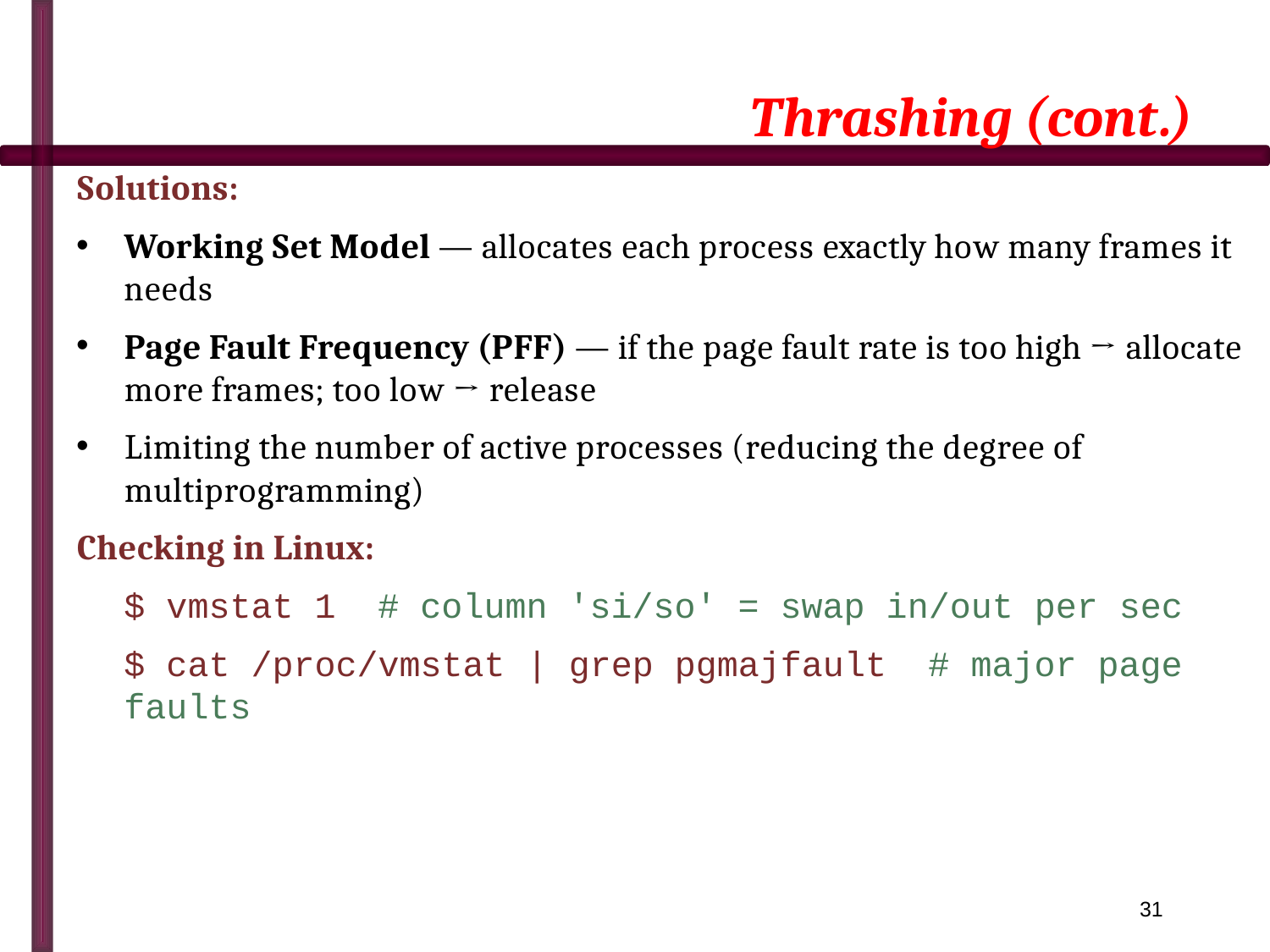

# Thrashing (cont.)
Solutions:
Working Set Model — allocates each process exactly how many frames it needs
Page Fault Frequency (PFF) — if the page fault rate is too high → allocate more frames; too low → release
Limiting the number of active processes (reducing the degree of multiprogramming)
Checking in Linux:
$ vmstat 1  # column 'si/so' = swap in/out per sec
$ cat /proc/vmstat | grep pgmajfault  # major page faults